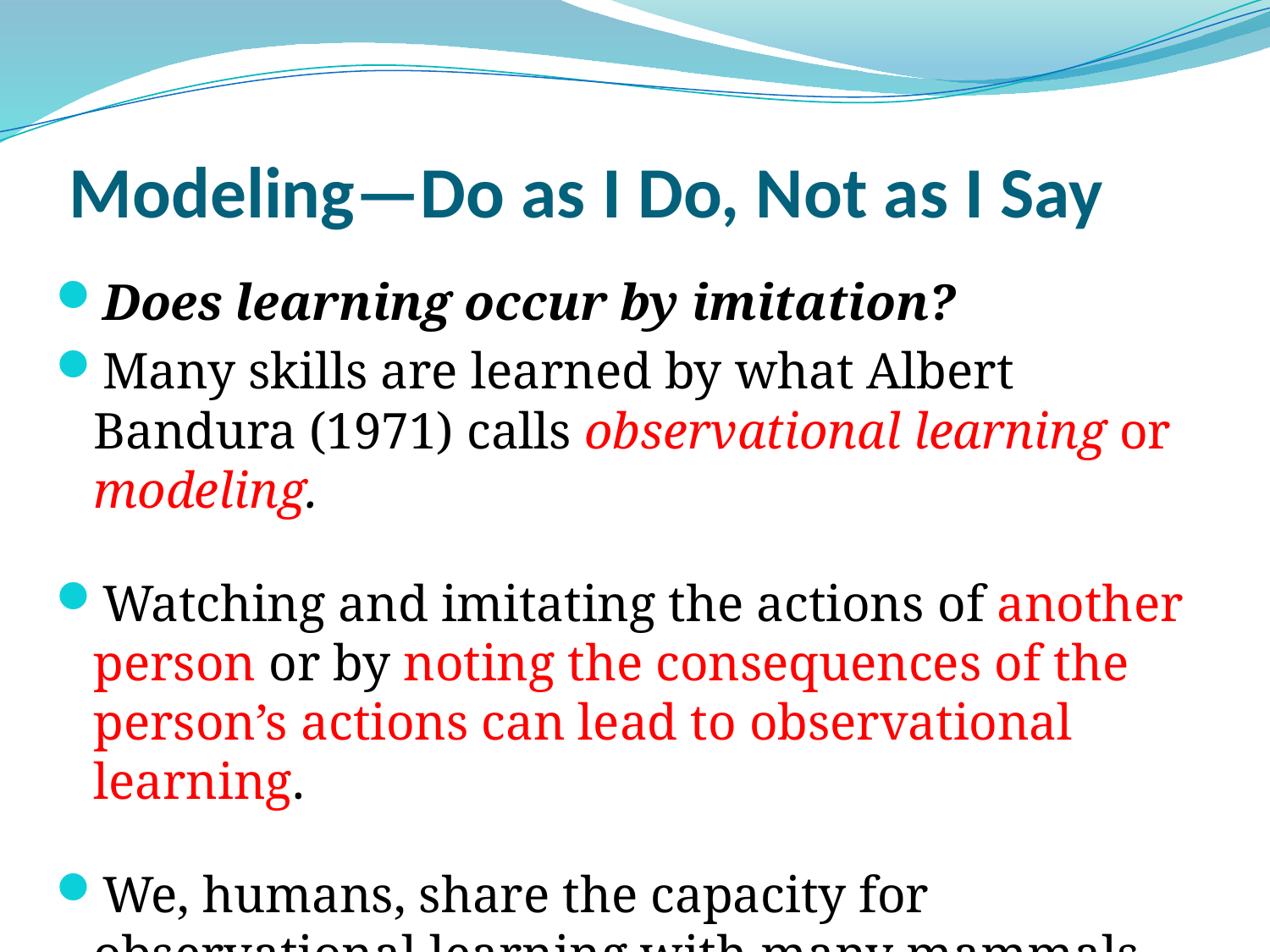

# Modeling—Do as I Do, Not as I Say
Does learning occur by imitation?
Many skills are learned by what Albert Bandura (1971) calls observational learning or modeling.

Watching and imitating the actions of another person or by noting the consequences of the person’s actions can lead to observational learning.

We, humans, share the capacity for observational learning with many mammals, like Larry’s gorillas.